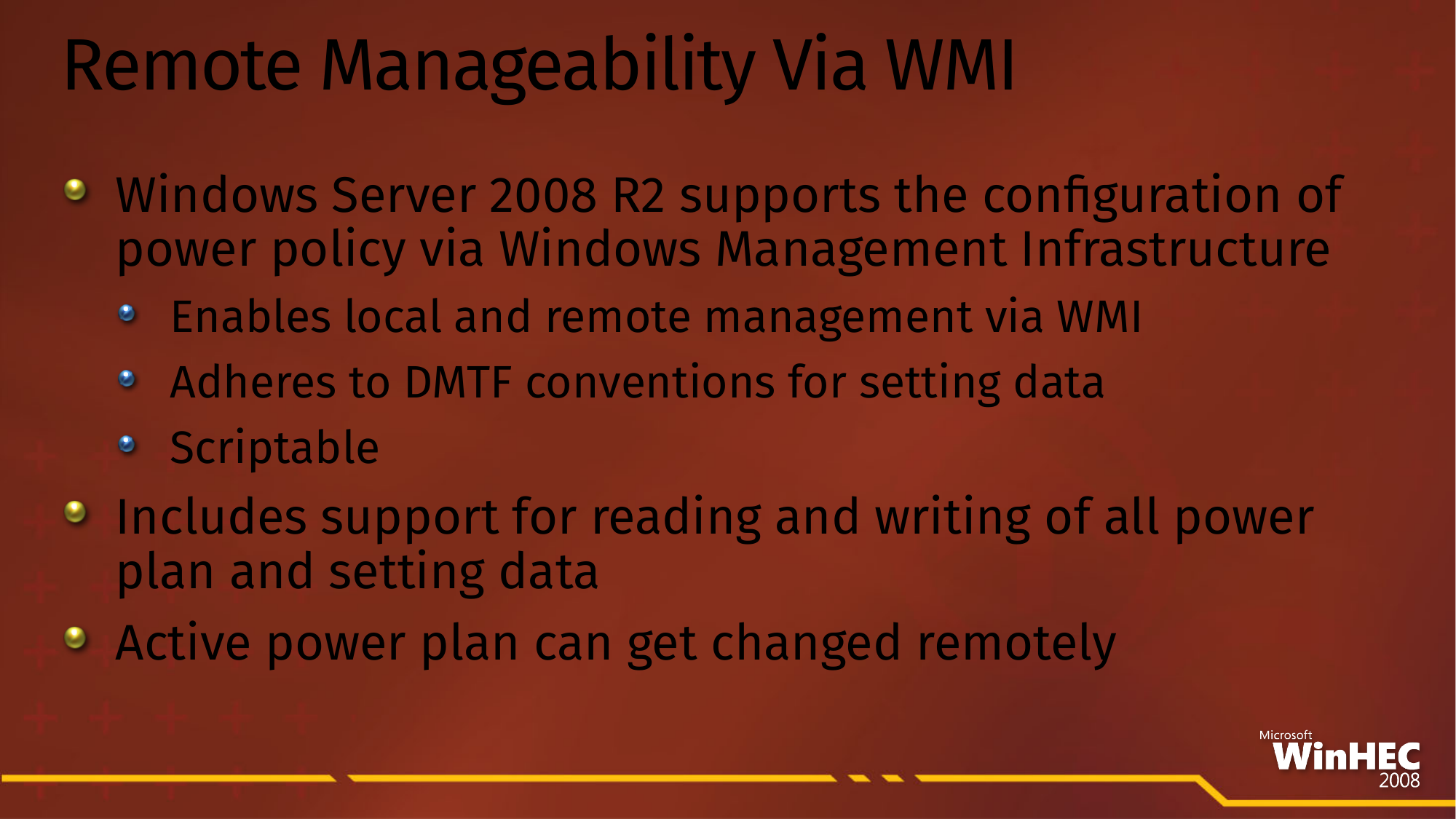

# Remote Manageability Via WMI
Windows Server 2008 R2 supports the configuration of power policy via Windows Management Infrastructure
Enables local and remote management via WMI
Adheres to DMTF conventions for setting data
Scriptable
Includes support for reading and writing of all power plan and setting data
Active power plan can get changed remotely